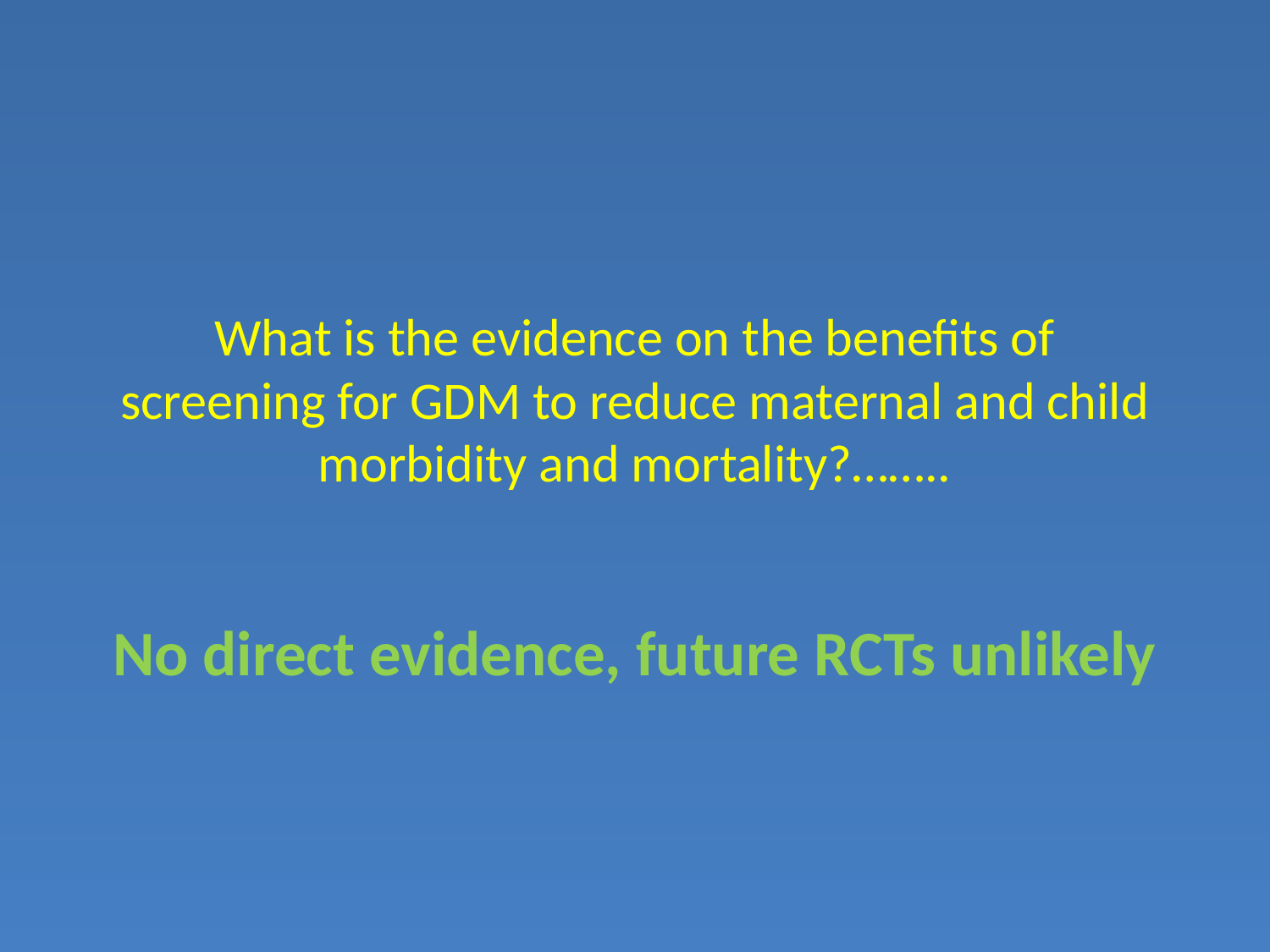

# What is the evidence on the benefits of screening for GDM to reduce maternal and child morbidity and mortality?……..
No direct evidence, future RCTs unlikely